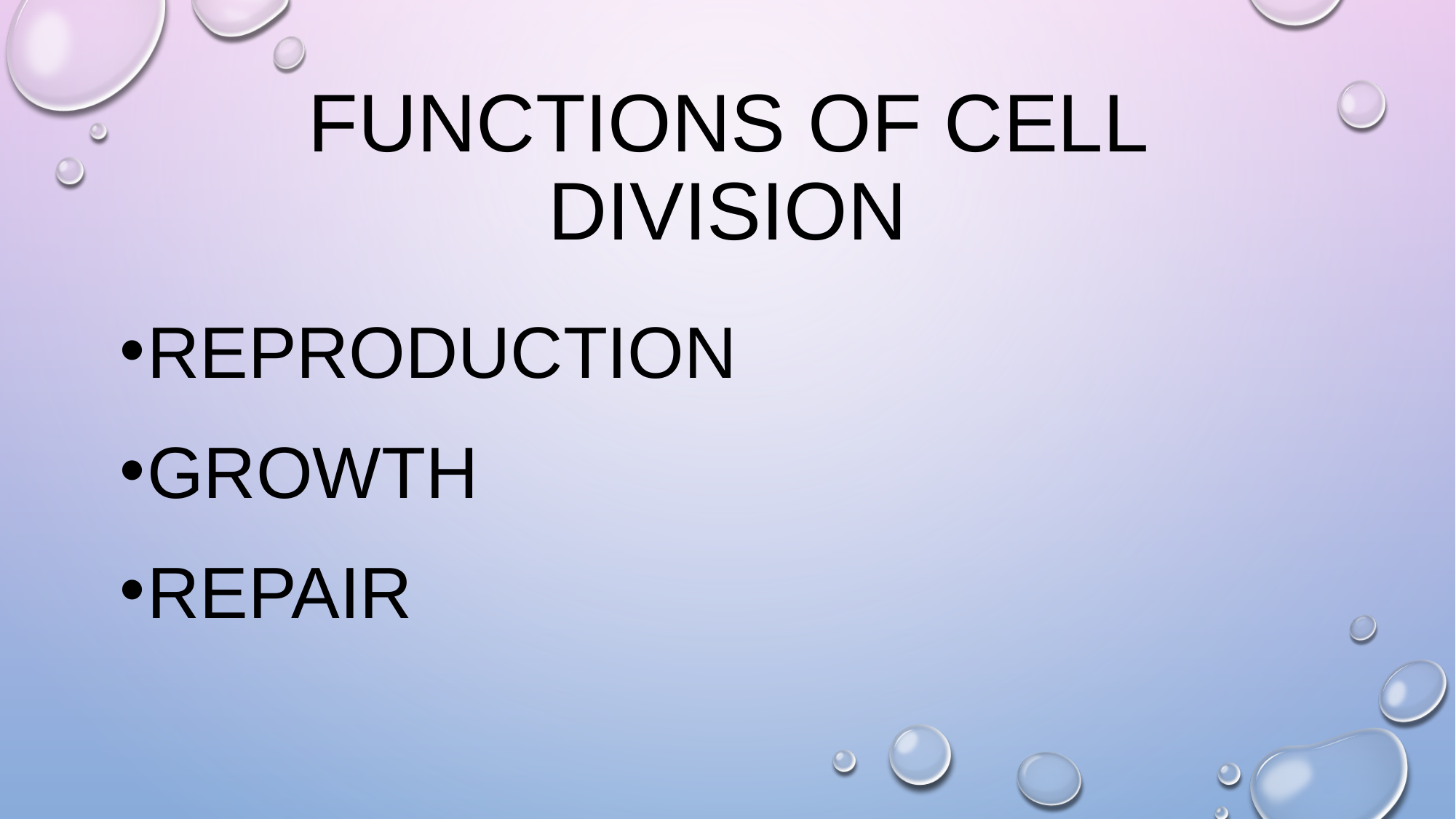

# FUNCTIONS OF CELL DIVISION
REPRODUCTION
GROWTH
REPAIR